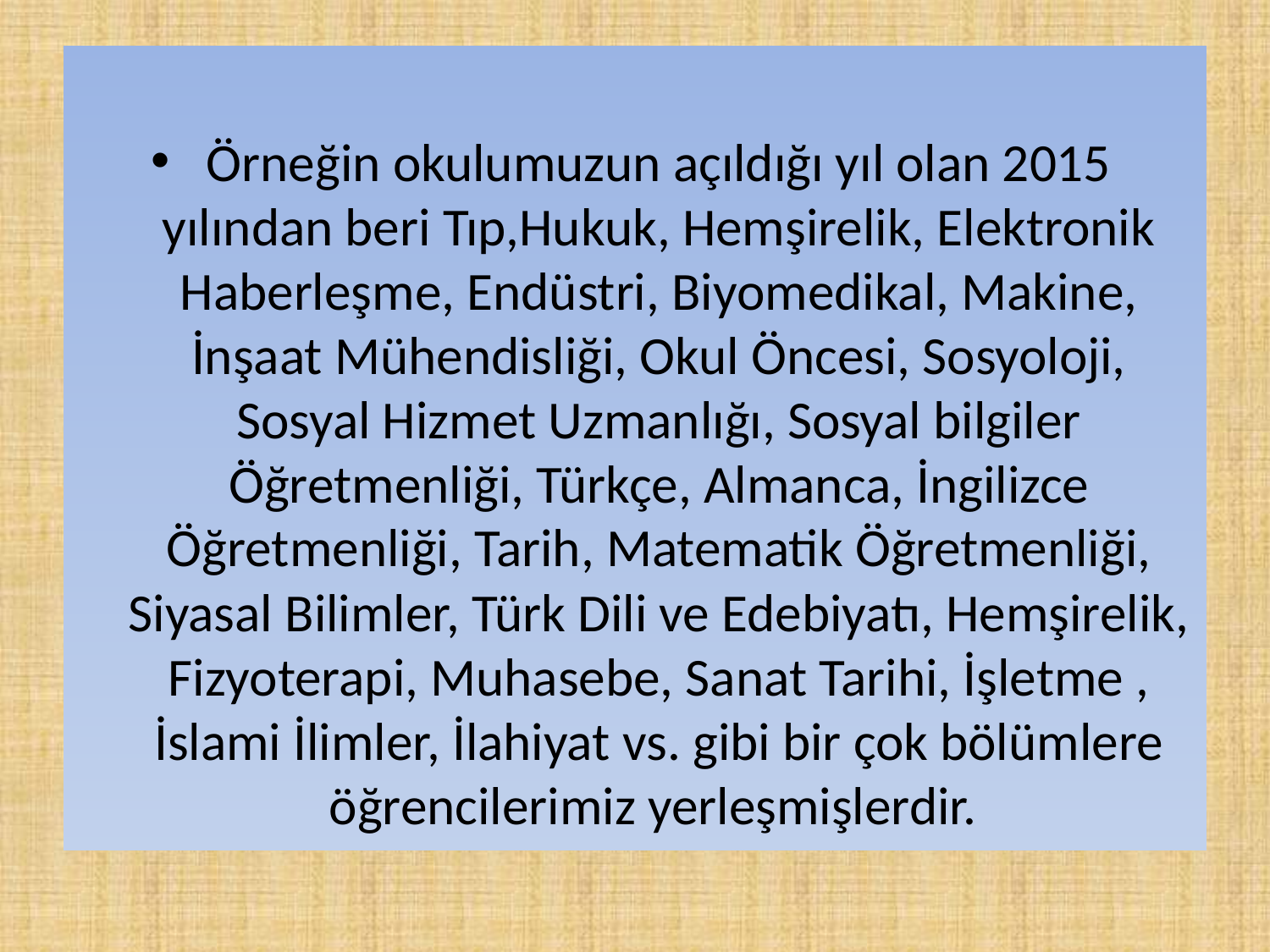

Örneğin okulumuzun açıldığı yıl olan 2015 yılından beri Tıp,Hukuk, Hemşirelik, Elektronik Haberleşme, Endüstri, Biyomedikal, Makine, İnşaat Mühendisliği, Okul Öncesi, Sosyoloji, Sosyal Hizmet Uzmanlığı, Sosyal bilgiler Öğretmenliği, Türkçe, Almanca, İngilizce Öğretmenliği, Tarih, Matematik Öğretmenliği, Siyasal Bilimler, Türk Dili ve Edebiyatı, Hemşirelik, Fizyoterapi, Muhasebe, Sanat Tarihi, İşletme , İslami İlimler, İlahiyat vs. gibi bir çok bölümlere öğrencilerimiz yerleşmişlerdir.